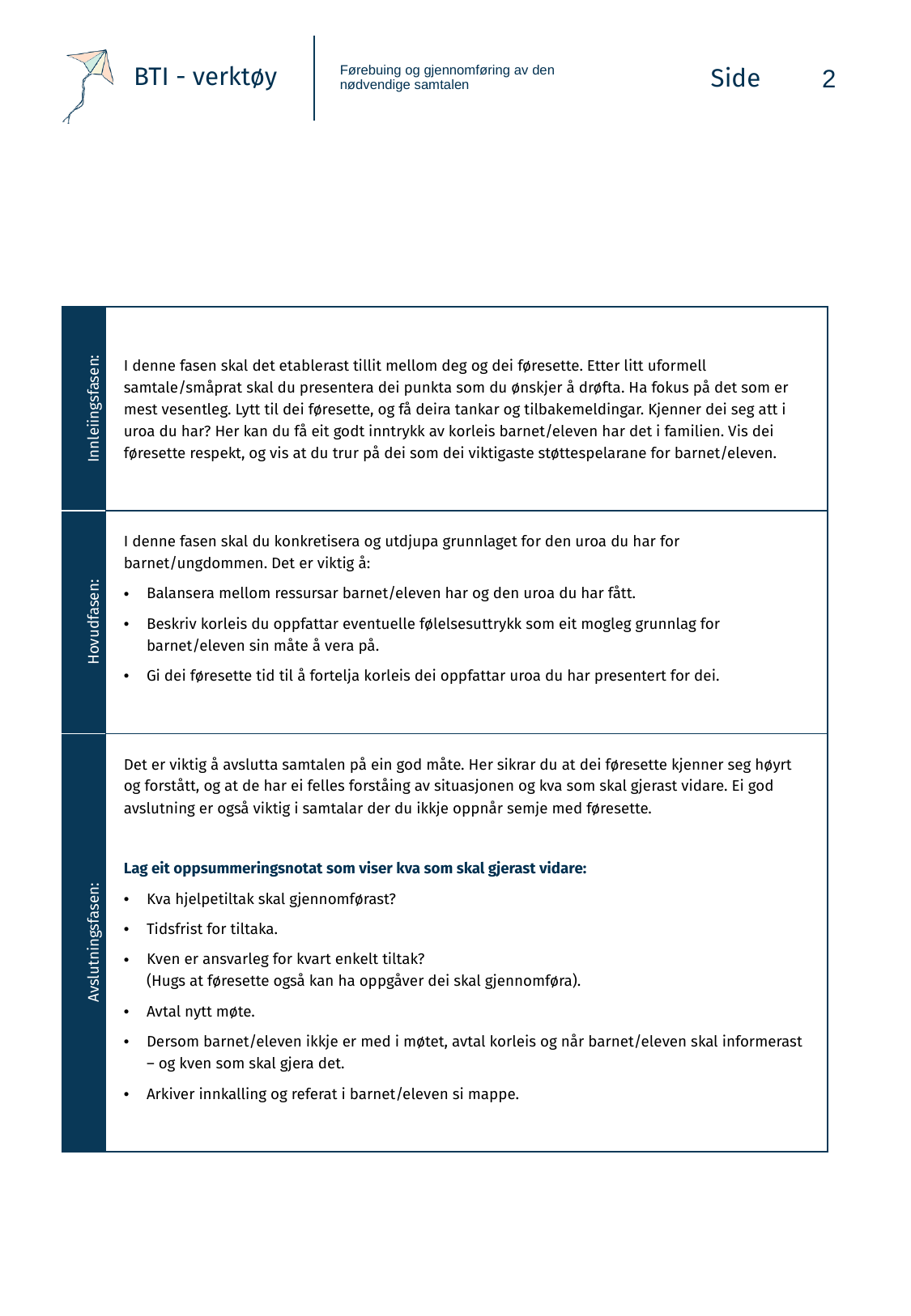

2
# Førebuing og gjennomføring av den nødvendige samtalen
| Innleiingsfasen: | I denne fasen skal det etablerast tillit mellom deg og dei føresette. Etter litt uformell samtale/småprat skal du presentera dei punkta som du ønskjer å drøfta. Ha fokus på det som er mest vesentleg. Lytt til dei føresette, og få deira tankar og tilbakemeldingar. Kjenner dei seg att i uroa du har? Her kan du få eit godt inntrykk av korleis barnet/eleven har det i familien. Vis dei føresette respekt, og vis at du trur på dei som dei viktigaste støttespelarane for barnet/eleven. |
| --- | --- |
| Hovudfasen: | I denne fasen skal du konkretisera og utdjupa grunnlaget for den uroa du har for barnet/ungdommen. Det er viktig å: Balansera mellom ressursar barnet/eleven har og den uroa du har fått. Beskriv korleis du oppfattar eventuelle følelsesuttrykk som eit mogleg grunnlag for barnet/eleven sin måte å vera på. Gi dei føresette tid til å fortelja korleis dei oppfattar uroa du har presentert for dei. |
| Avslutningsfasen: | Det er viktig å avslutta samtalen på ein god måte. Her sikrar du at dei føresette kjenner seg høyrt og forstått, og at de har ei felles forståing av situasjonen og kva som skal gjerast vidare. Ei god avslutning er også viktig i samtalar der du ikkje oppnår semje med føresette. Lag eit oppsummeringsnotat som viser kva som skal gjerast vidare: Kva hjelpetiltak skal gjennomførast? Tidsfrist for tiltaka. Kven er ansvarleg for kvart enkelt tiltak? (Hugs at føresette også kan ha oppgåver dei skal gjennomføra). Avtal nytt møte. Dersom barnet/eleven ikkje er med i møtet, avtal korleis og når barnet/eleven skal informerast – og kven som skal gjera det. Arkiver innkalling og referat i barnet/eleven si mappe. |